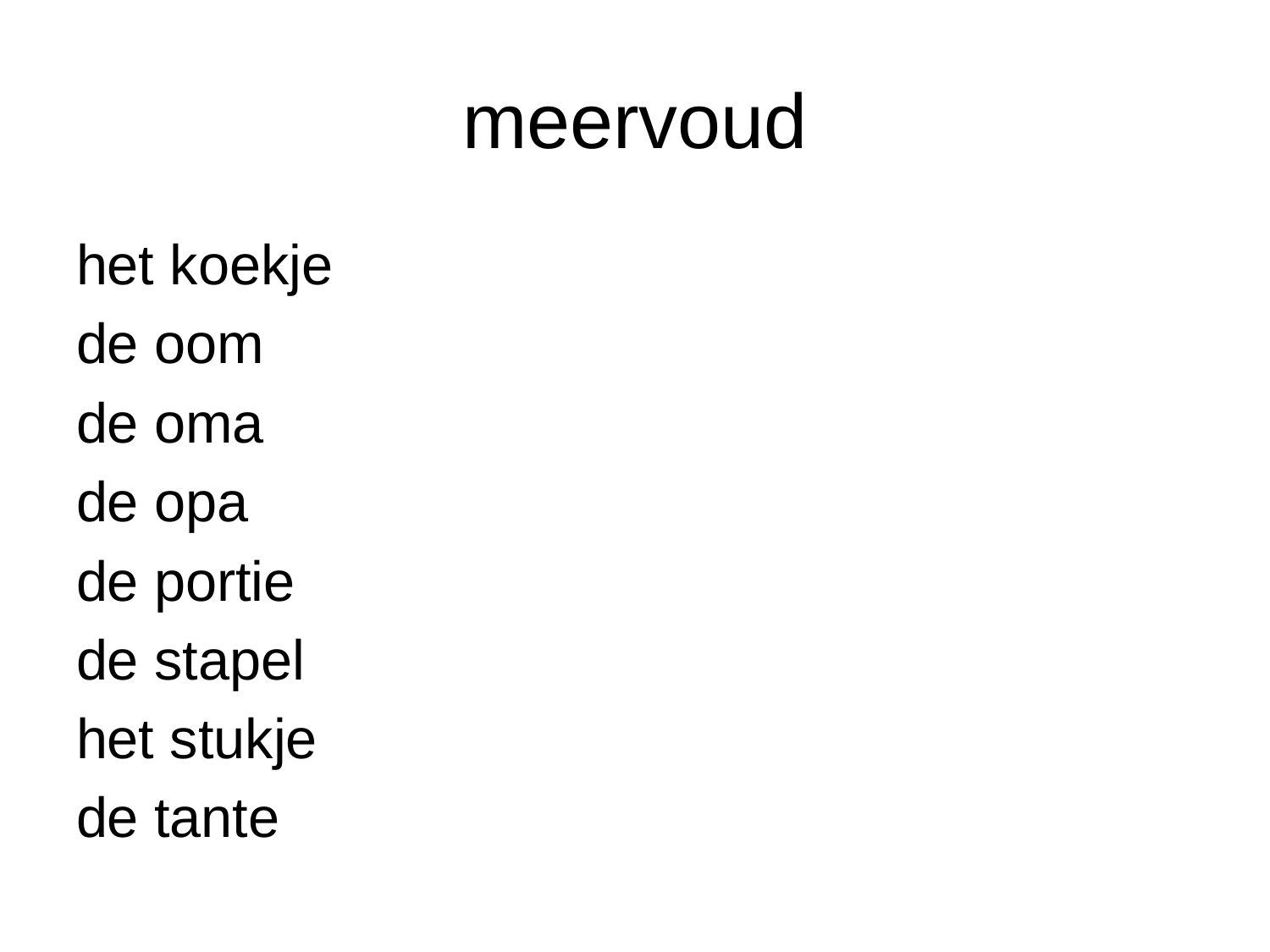

# meervoud
het koekje
de oom
de oma
de opa
de portie
de stapel
het stukje
de tante